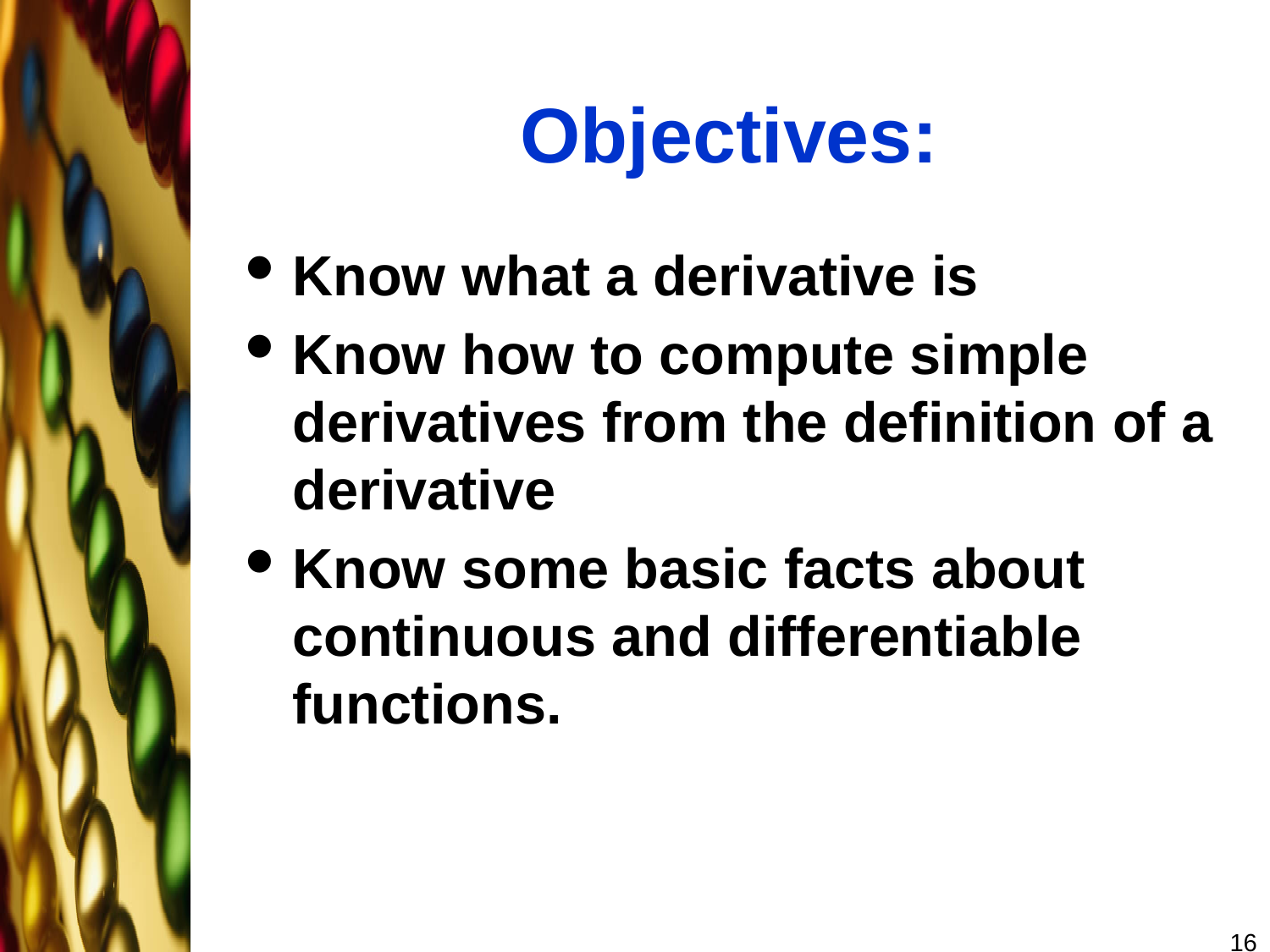

# Objectives:
Know what a derivative is
Know how to compute simple derivatives from the definition of a derivative
Know some basic facts about continuous and differentiable functions.

16